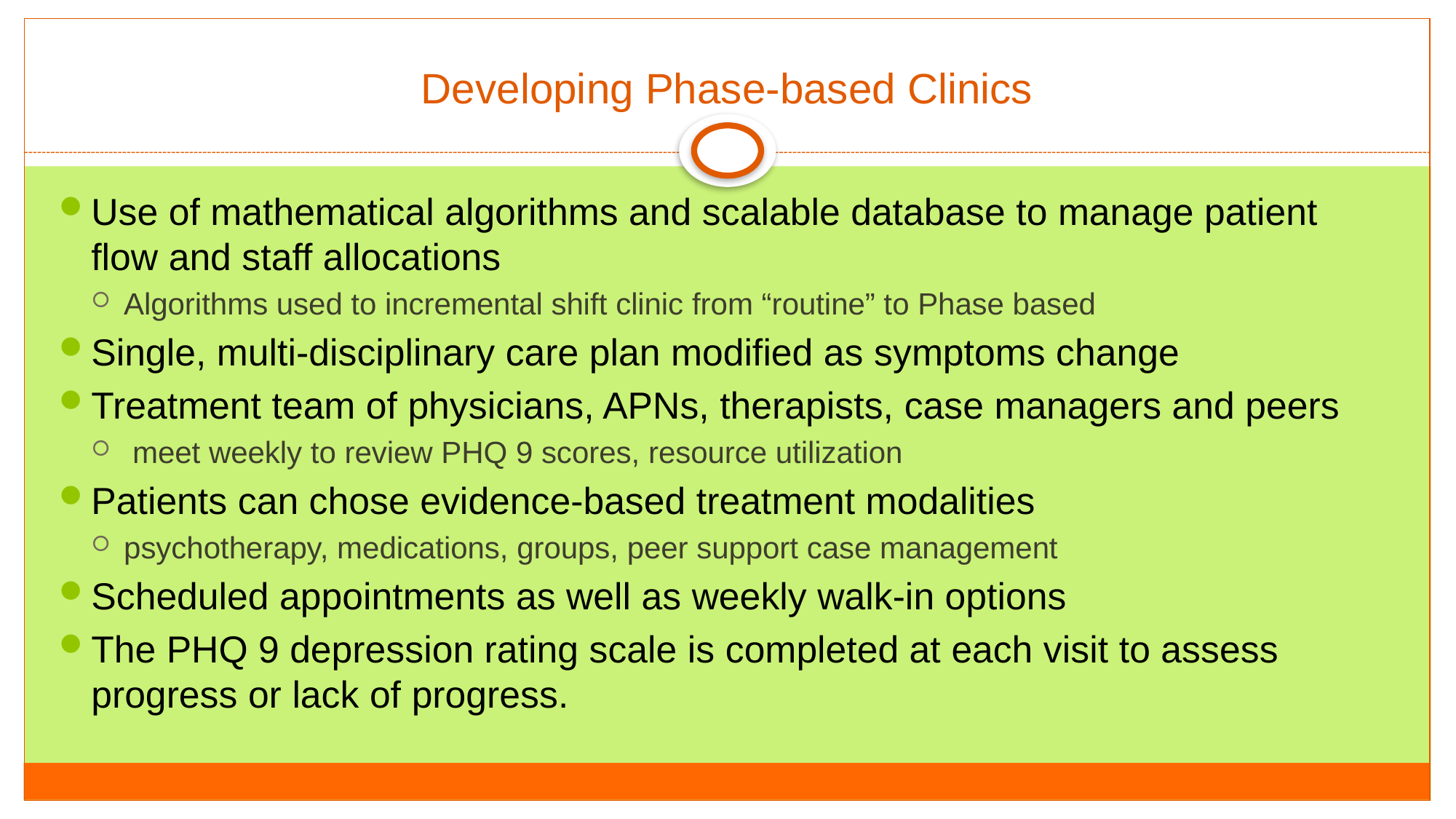

# Developing Phase-based Clinics
Use of mathematical algorithms and scalable database to manage patient flow and staff allocations
Algorithms used to incremental shift clinic from “routine” to Phase based
Single, multi-disciplinary care plan modified as symptoms change
Treatment team of physicians, APNs, therapists, case managers and peers
 meet weekly to review PHQ 9 scores, resource utilization
Patients can chose evidence-based treatment modalities
psychotherapy, medications, groups, peer support case management
Scheduled appointments as well as weekly walk-in options
The PHQ 9 depression rating scale is completed at each visit to assess progress or lack of progress.